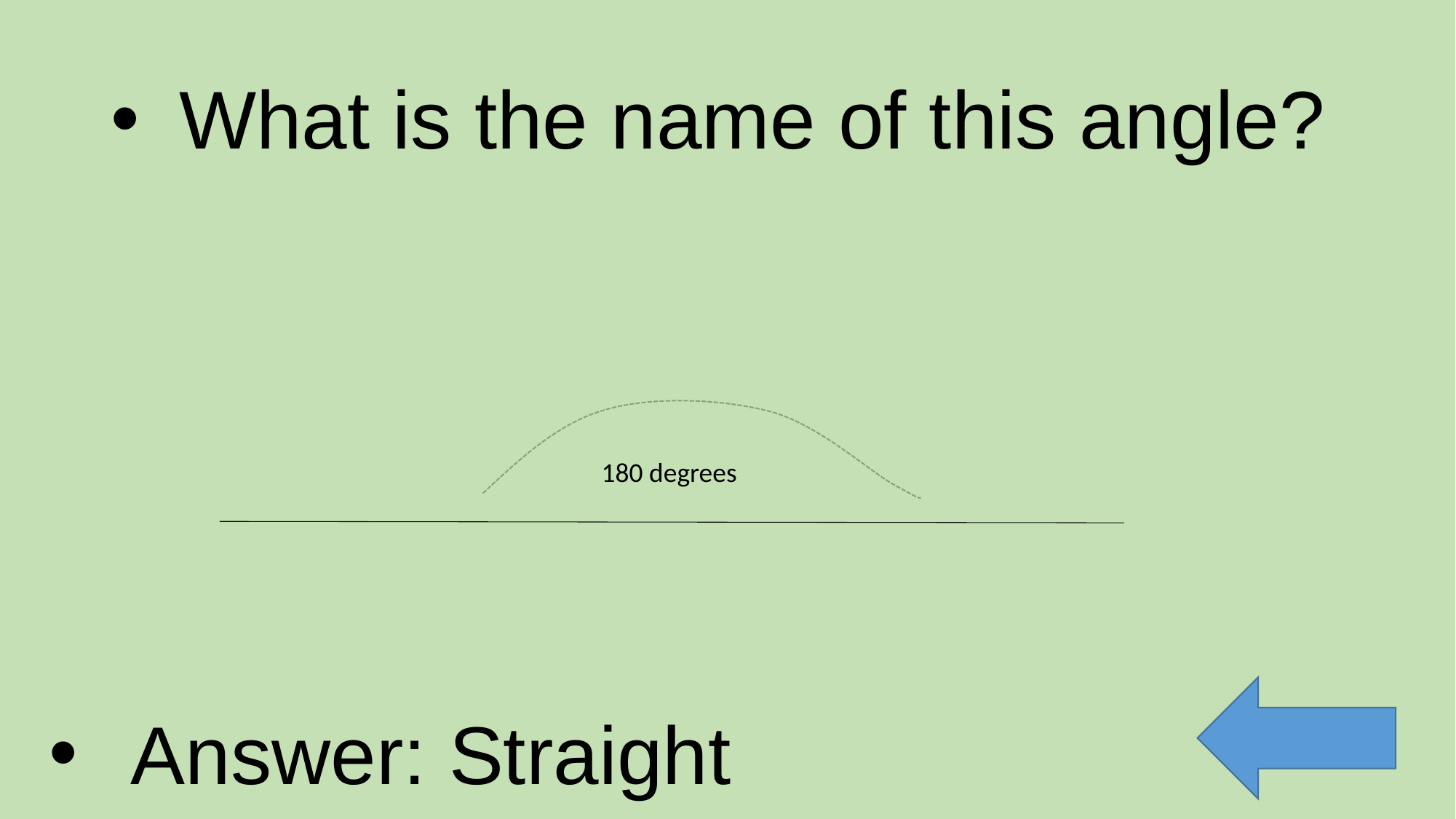

# What is the name of this angle?

180 degrees

Answer: Straight angle